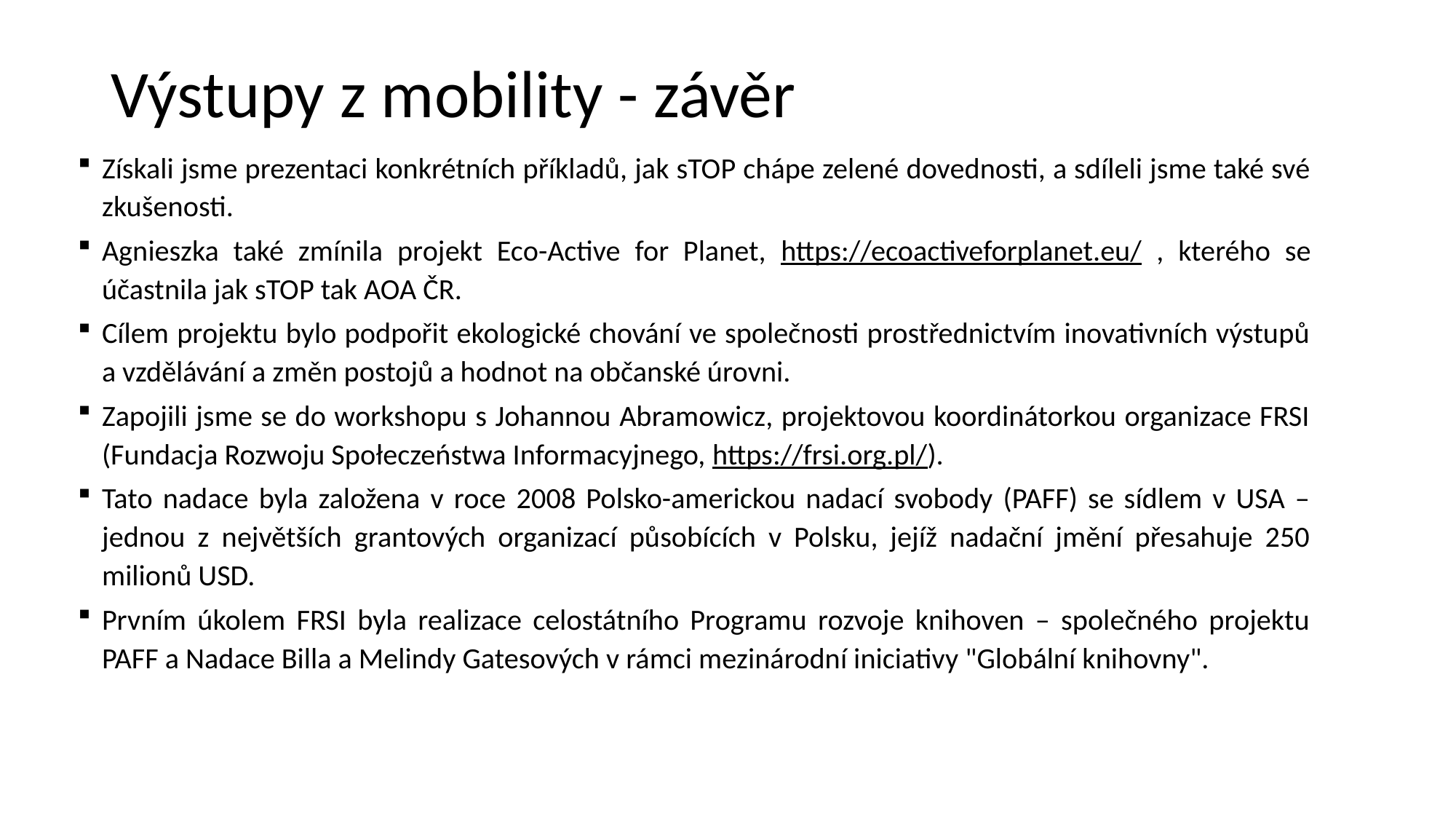

# Výstupy z mobility - závěr
Získali jsme prezentaci konkrétních příkladů, jak sTOP chápe zelené dovednosti, a sdíleli jsme také své zkušenosti.
Agnieszka také zmínila projekt Eco-Active for Planet, https://ecoactiveforplanet.eu/ , kterého se účastnila jak sTOP tak AOA ČR.
Cílem projektu bylo podpořit ekologické chování ve společnosti prostřednictvím inovativních výstupů a vzdělávání a změn postojů a hodnot na občanské úrovni.
Zapojili jsme se do workshopu s Johannou Abramowicz, projektovou koordinátorkou organizace FRSI (Fundacja Rozwoju Społeczeństwa Informacyjnego, https://frsi.org.pl/).
Tato nadace byla založena v roce 2008 Polsko-americkou nadací svobody (PAFF) se sídlem v USA – jednou z největších grantových organizací působících v Polsku, jejíž nadační jmění přesahuje 250 milionů USD.
Prvním úkolem FRSI byla realizace celostátního Programu rozvoje knihoven – společného projektu PAFF a Nadace Billa a Melindy Gatesových v rámci mezinárodní iniciativy "Globální knihovny".